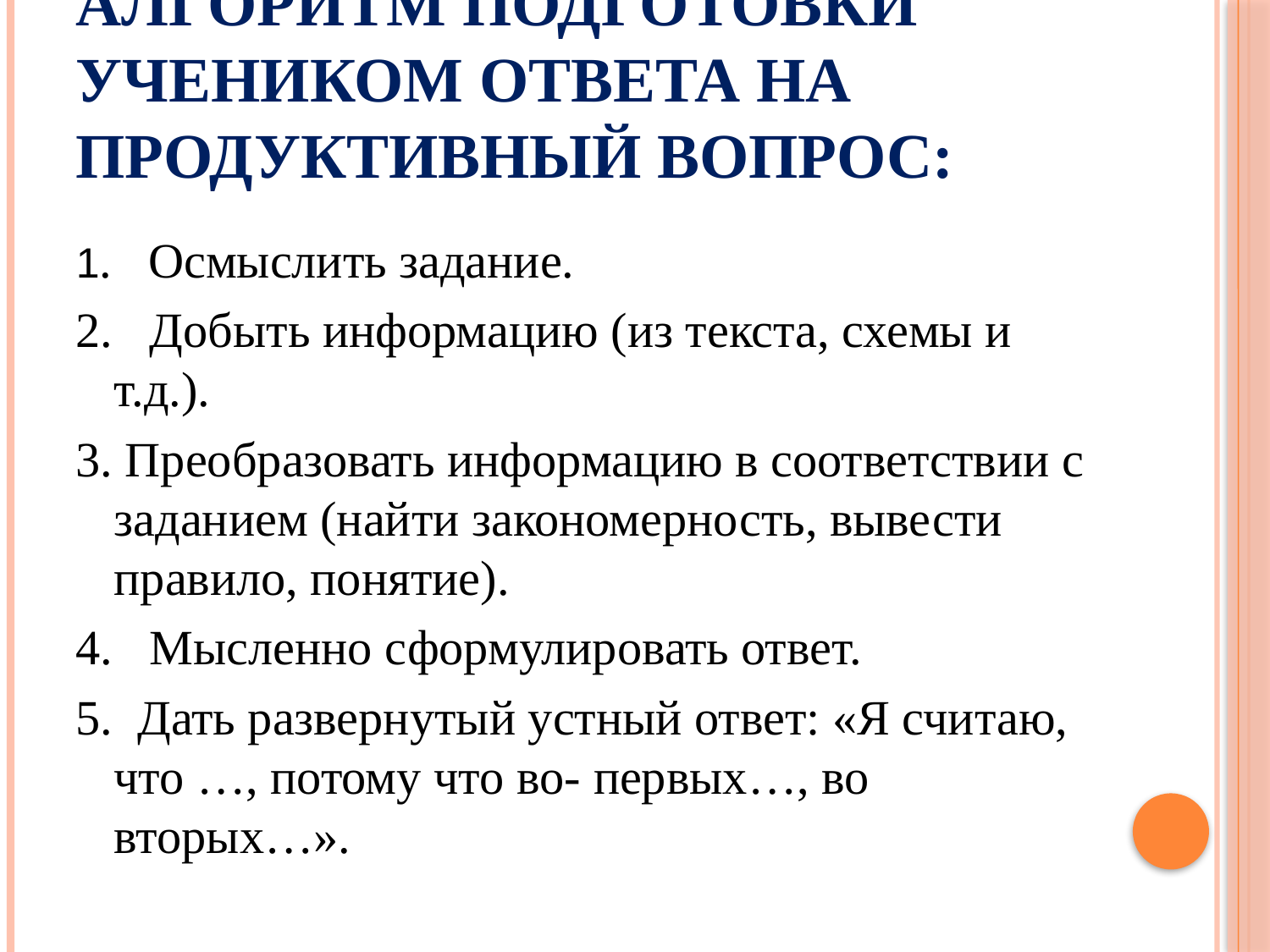

# Алгоритм подготовки учеником ответа на продуктивный вопрос:
1.   Осмыслить задание.
2.   Добыть информацию (из текста, схемы и т.д.).
3. Преобразовать информацию в соответствии с заданием (найти закономерность, вывести правило, понятие).
4.   Мысленно сформулировать ответ.
5.  Дать развернутый устный ответ: «Я считаю, что …, потому что вo- первых…, во вторых…».